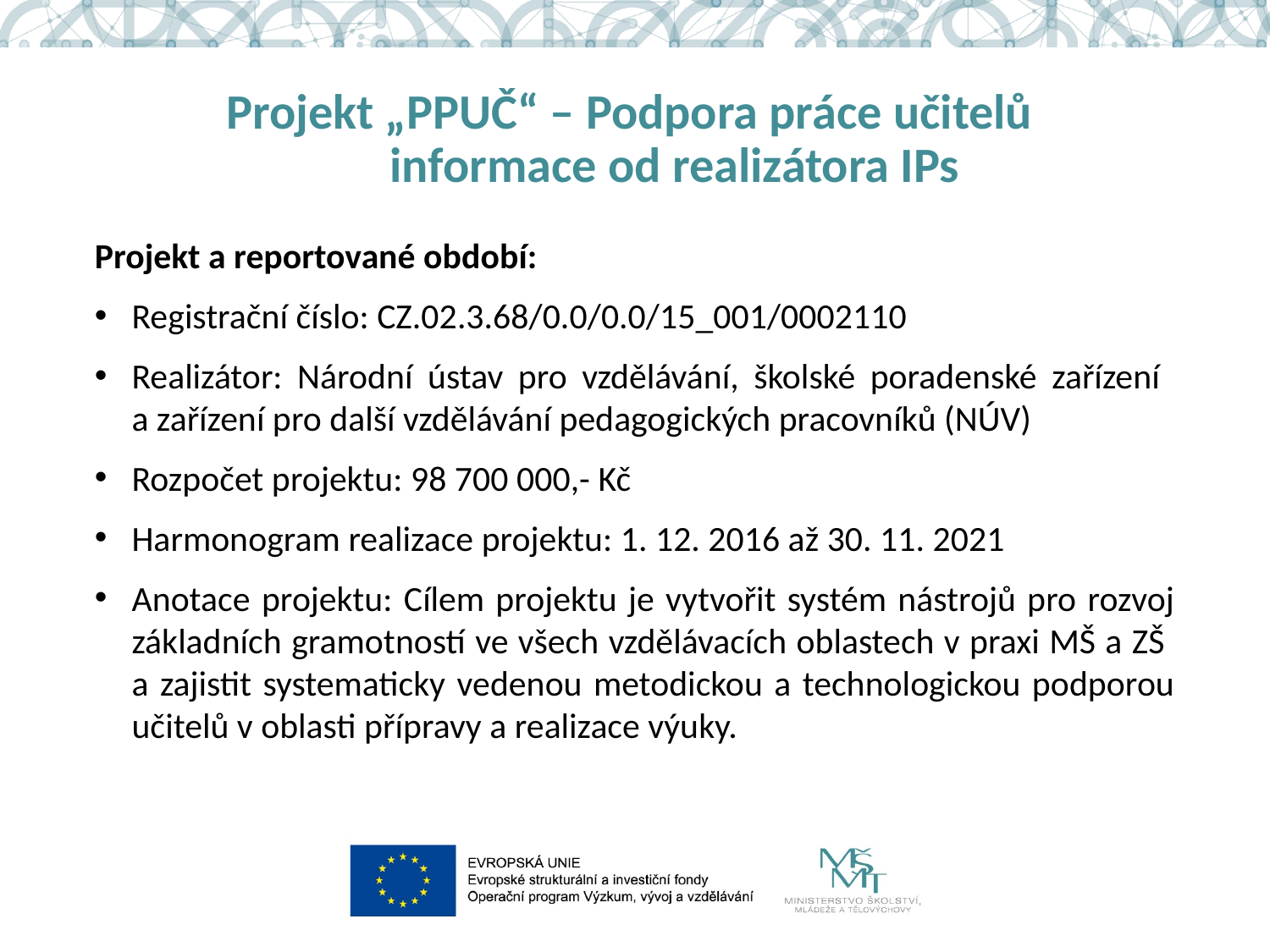

# Projekt „PPUČ“ – Podpora práce učitelů informace od realizátora IPs
Projekt a reportované období:
Registrační číslo: CZ.02.3.68/0.0/0.0/15_001/0002110
Realizátor: Národní ústav pro vzdělávání, školské poradenské zařízení
a zařízení pro další vzdělávání pedagogických pracovníků (NÚV)
Rozpočet projektu: 98 700 000,- Kč
Harmonogram realizace projektu: 1. 12. 2016 až 30. 11. 2021
Anotace projektu: Cílem projektu je vytvořit systém nástrojů pro rozvoj základních gramotností ve všech vzdělávacích oblastech v praxi MŠ a ZŠ
a zajistit systematicky vedenou metodickou a technologickou podporou učitelů v oblasti přípravy a realizace výuky.